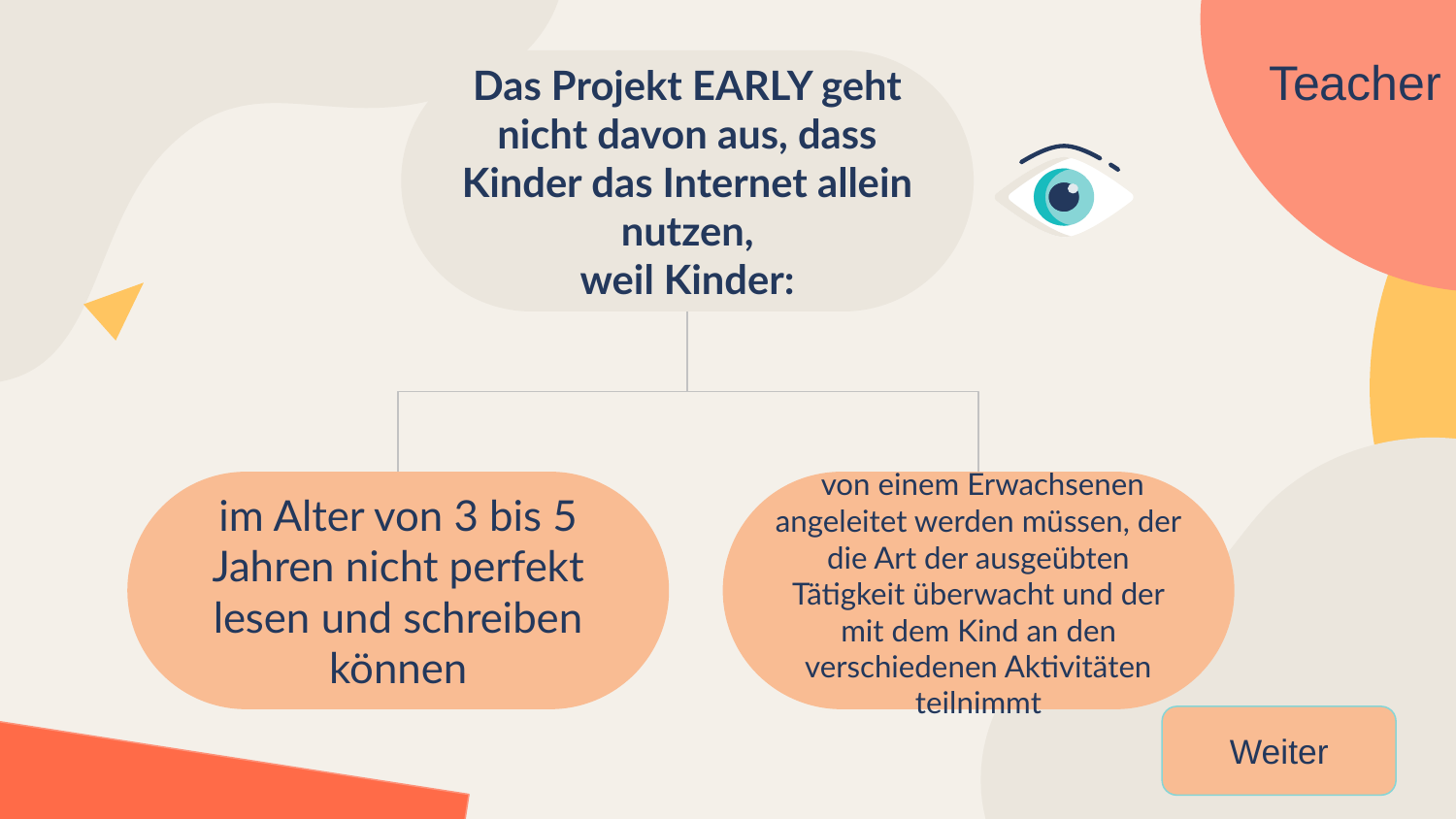

# Teacher
Das Projekt EARLY geht nicht davon aus, dass Kinder das Internet allein nutzen,
weil Kinder:
im Alter von 3 bis 5 Jahren nicht perfekt lesen und schreiben können
 von einem Erwachsenen angeleitet werden müssen, der die Art der ausgeübten Tätigkeit überwacht und der mit dem Kind an den verschiedenen Aktivitäten teilnimmt

Weiter